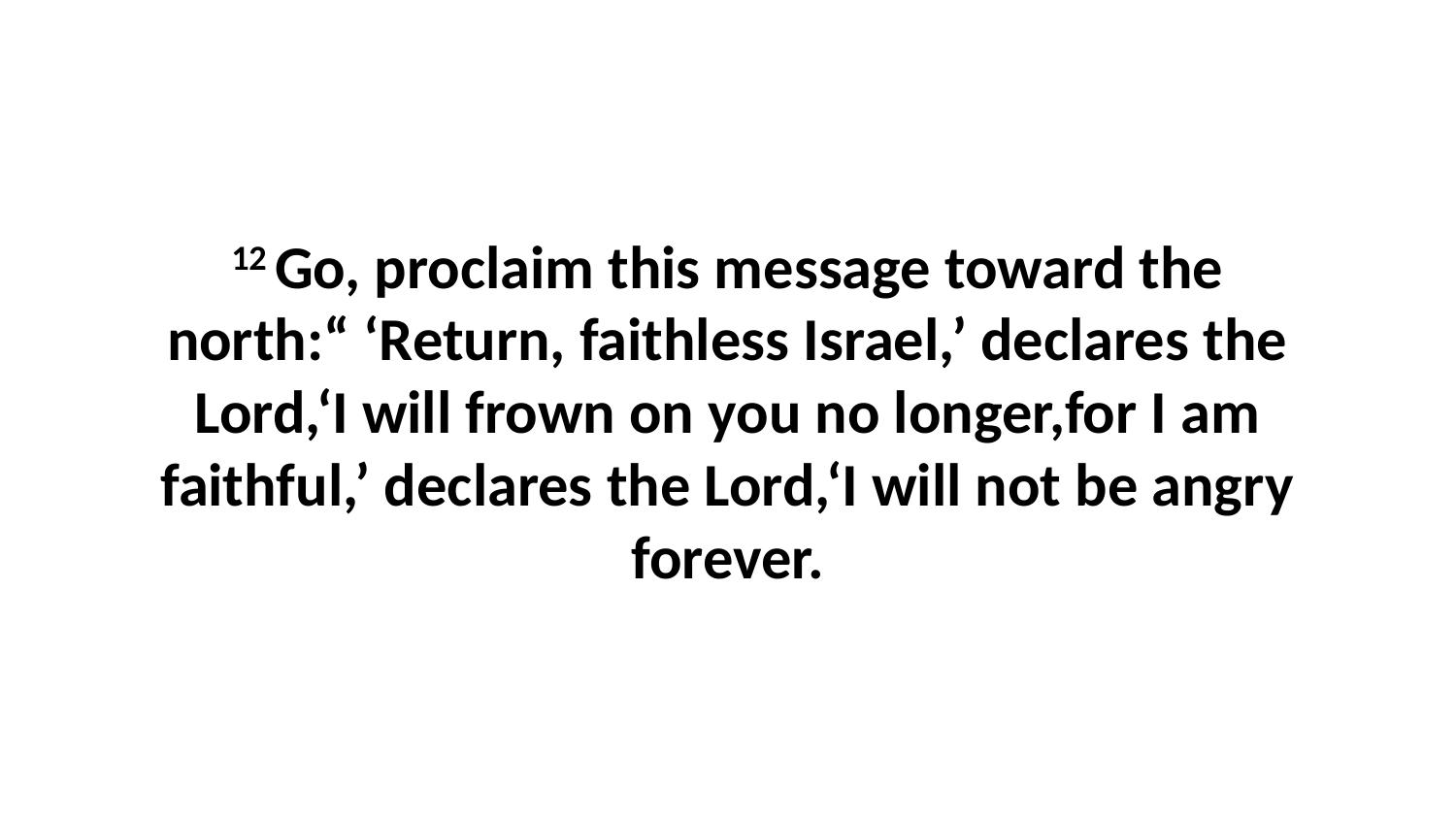

12 Go, proclaim this message toward the north:“ ‘Return, faithless Israel,’ declares the Lord,‘I will frown on you no longer,for I am faithful,’ declares the Lord,‘I will not be angry forever.